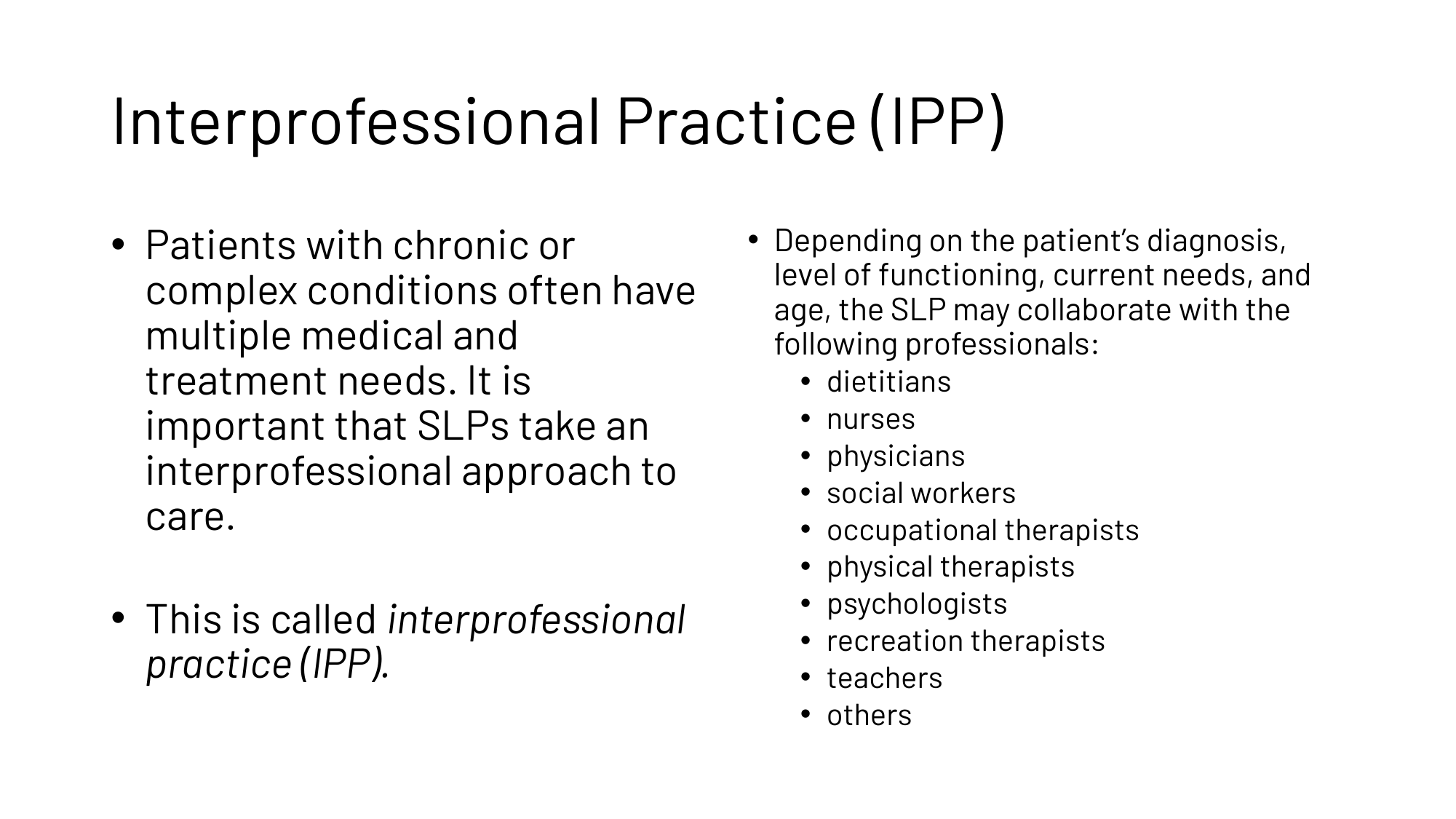

# Interprofessional Practice (IPP)
Patients with chronic or complex conditions often have multiple medical and treatment needs. It is important that SLPs take an interprofessional approach to care.

This is called interprofessional practice (IPP).

Depending on the patient’s diagnosis, level of functioning, current needs, and age, the SLP may collaborate with the following professionals:
dietitians
nurses
physicians
social workers
occupational therapists
physical therapists
psychologists
recreation therapists
teachers
others